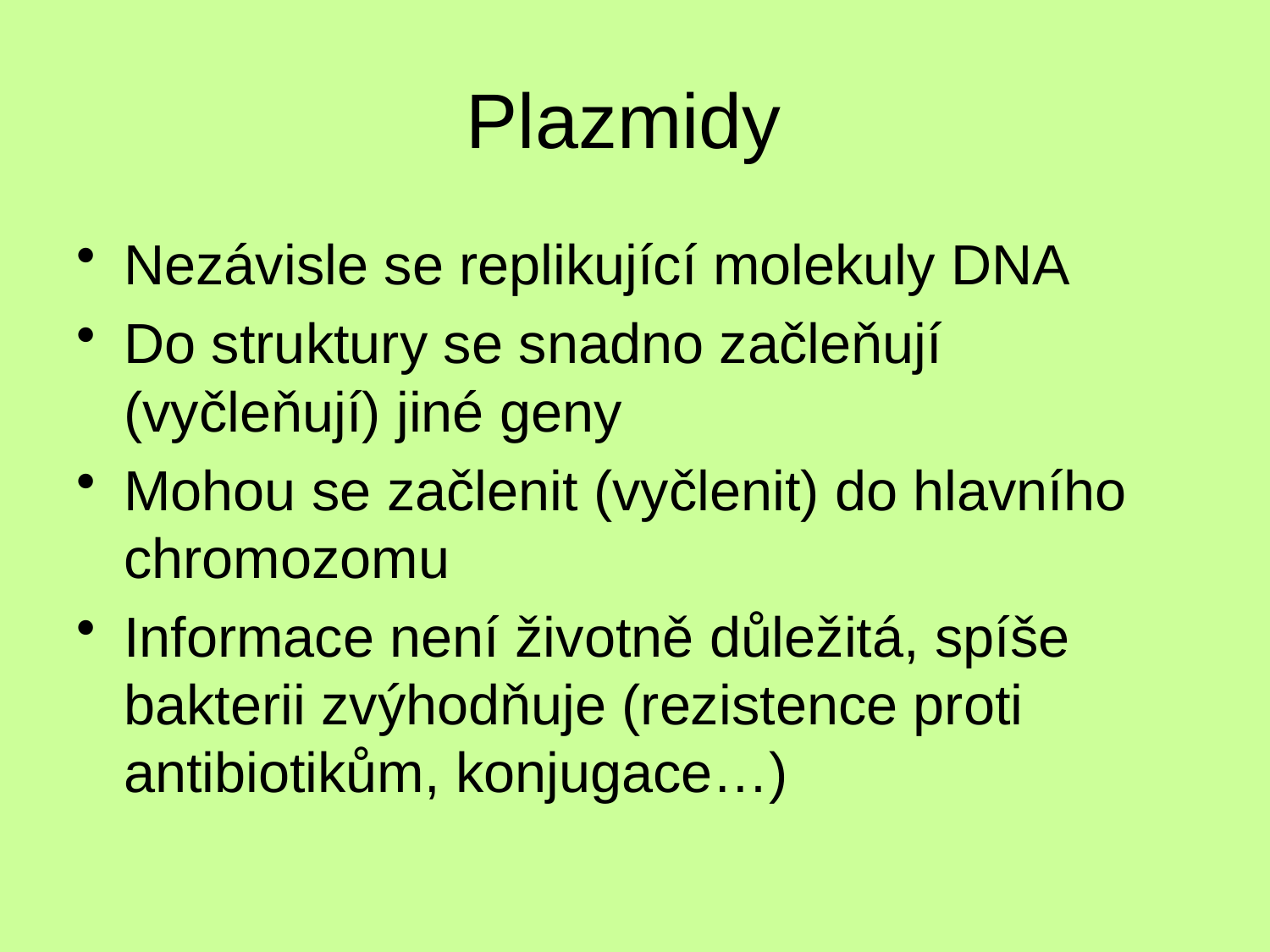

# Plazmidy
Nezávisle se replikující molekuly DNA
Do struktury se snadno začleňují (vyčleňují) jiné geny
Mohou se začlenit (vyčlenit) do hlavního chromozomu
Informace není životně důležitá, spíše bakterii zvýhodňuje (rezistence proti antibiotikům, konjugace…)